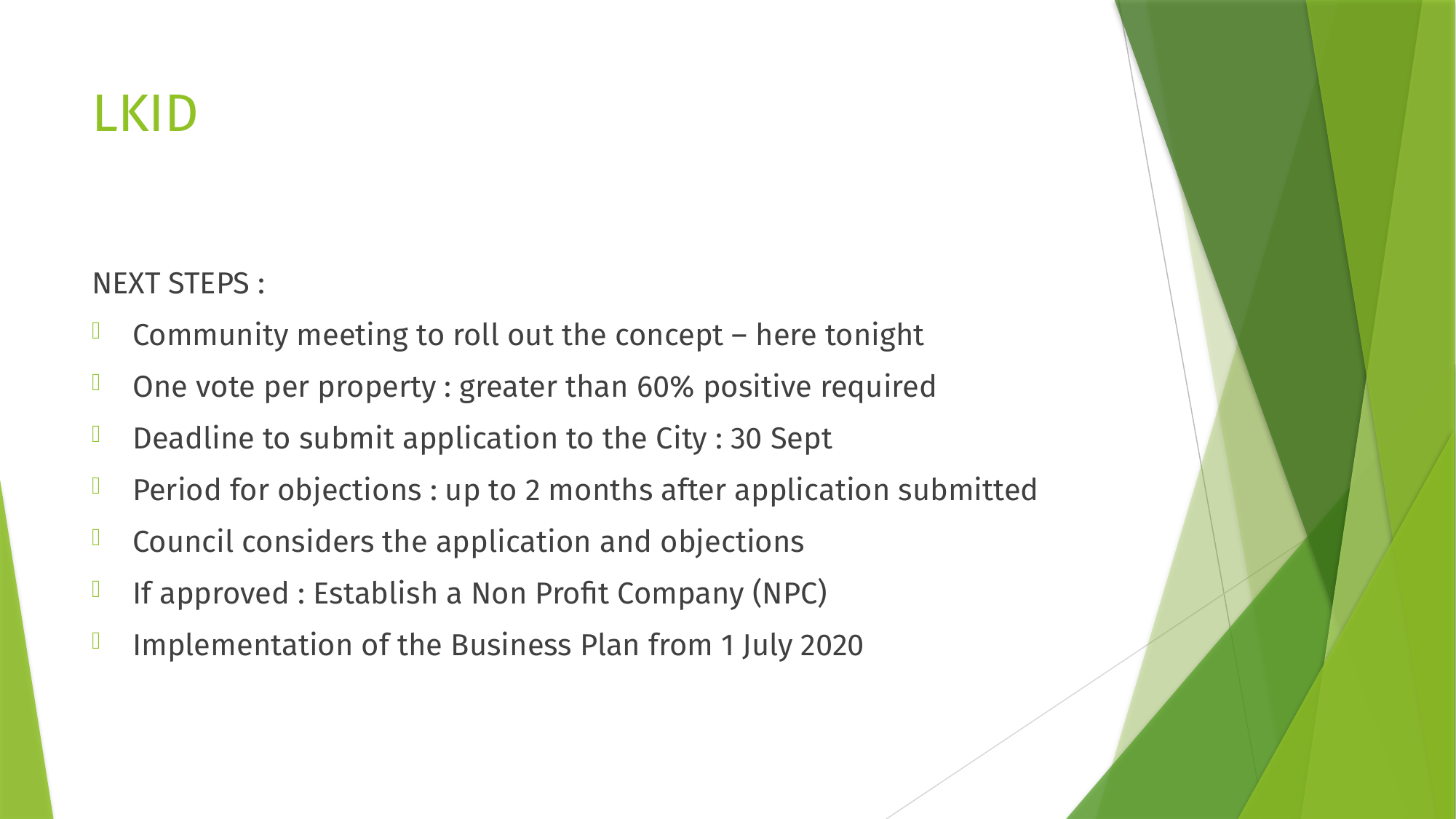

# LKID
NEXT STEPS :
Community meeting to roll out the concept – here tonight
One vote per property : greater than 60% positive required
Deadline to submit application to the City : 30 Sept
Period for objections : up to 2 months after application submitted
Council considers the application and objections
If approved : Establish a Non Profit Company (NPC)
Implementation of the Business Plan from 1 July 2020